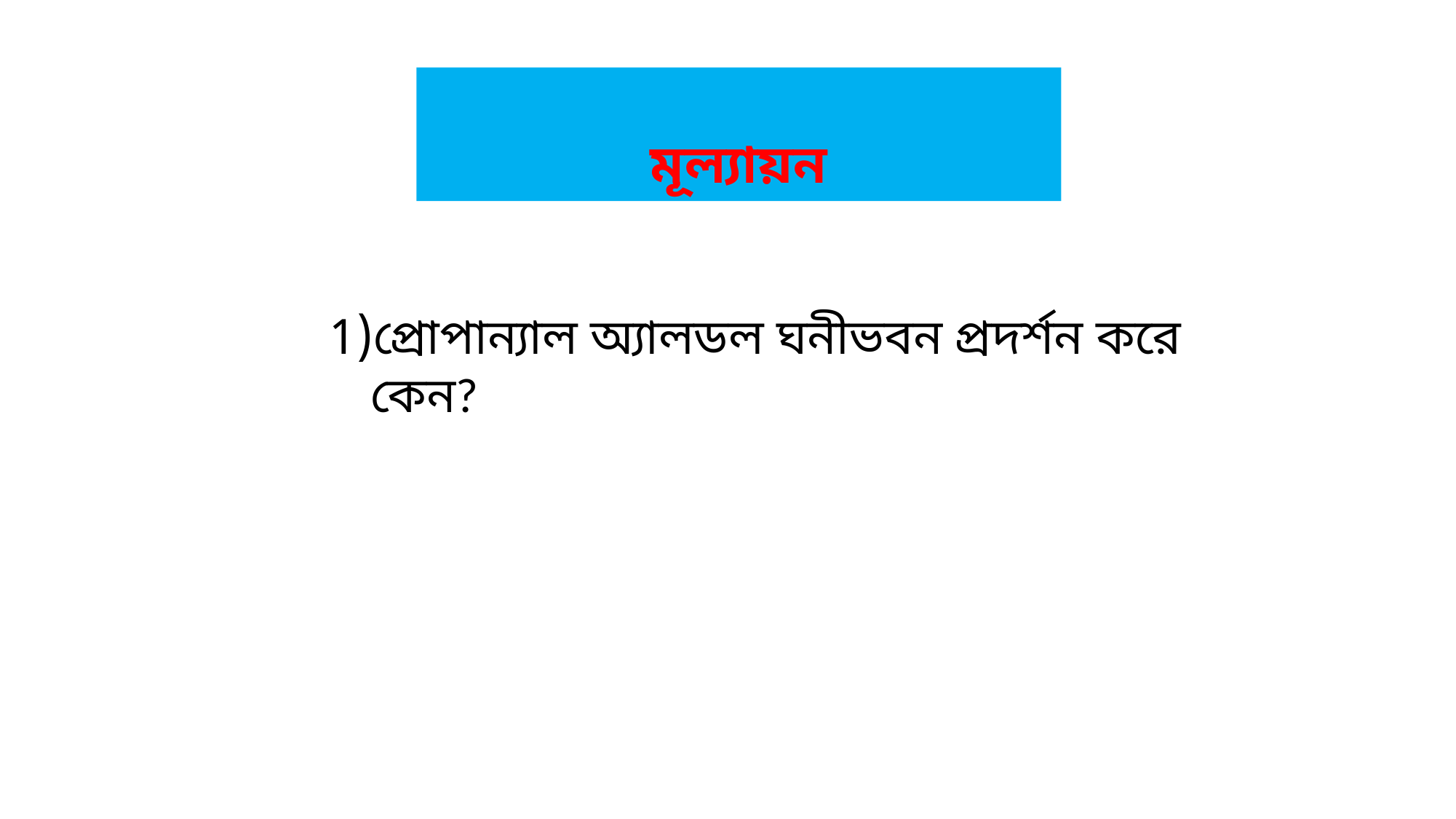

মূল্যায়ন
প্রোপান্যাল অ্যালডল ঘনীভবন প্রদর্শন করে কেন?